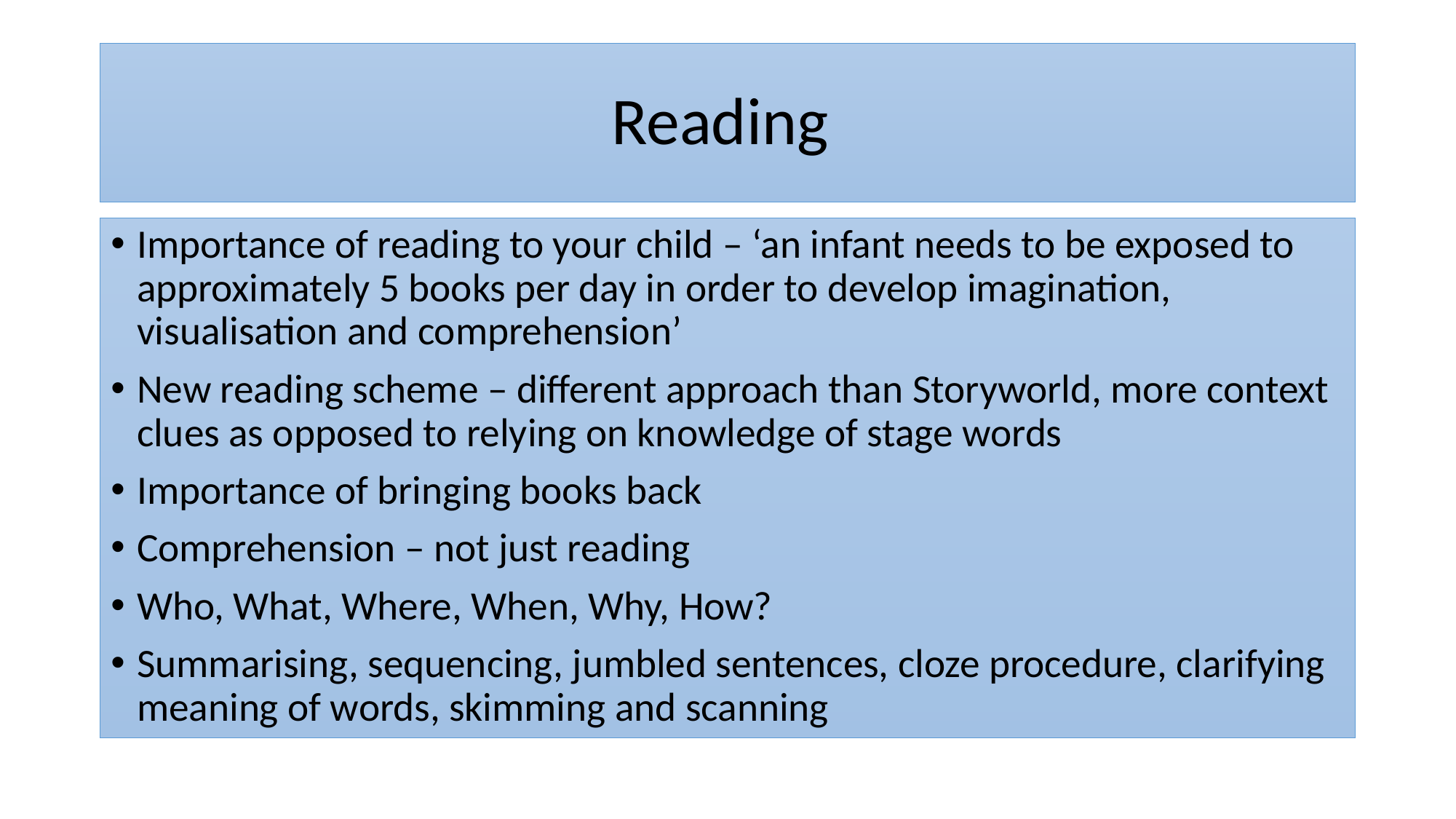

# Reading
Importance of reading to your child – ‘an infant needs to be exposed to approximately 5 books per day in order to develop imagination, visualisation and comprehension’
New reading scheme – different approach than Storyworld, more context clues as opposed to relying on knowledge of stage words
Importance of bringing books back
Comprehension – not just reading
Who, What, Where, When, Why, How?
Summarising, sequencing, jumbled sentences, cloze procedure, clarifying meaning of words, skimming and scanning